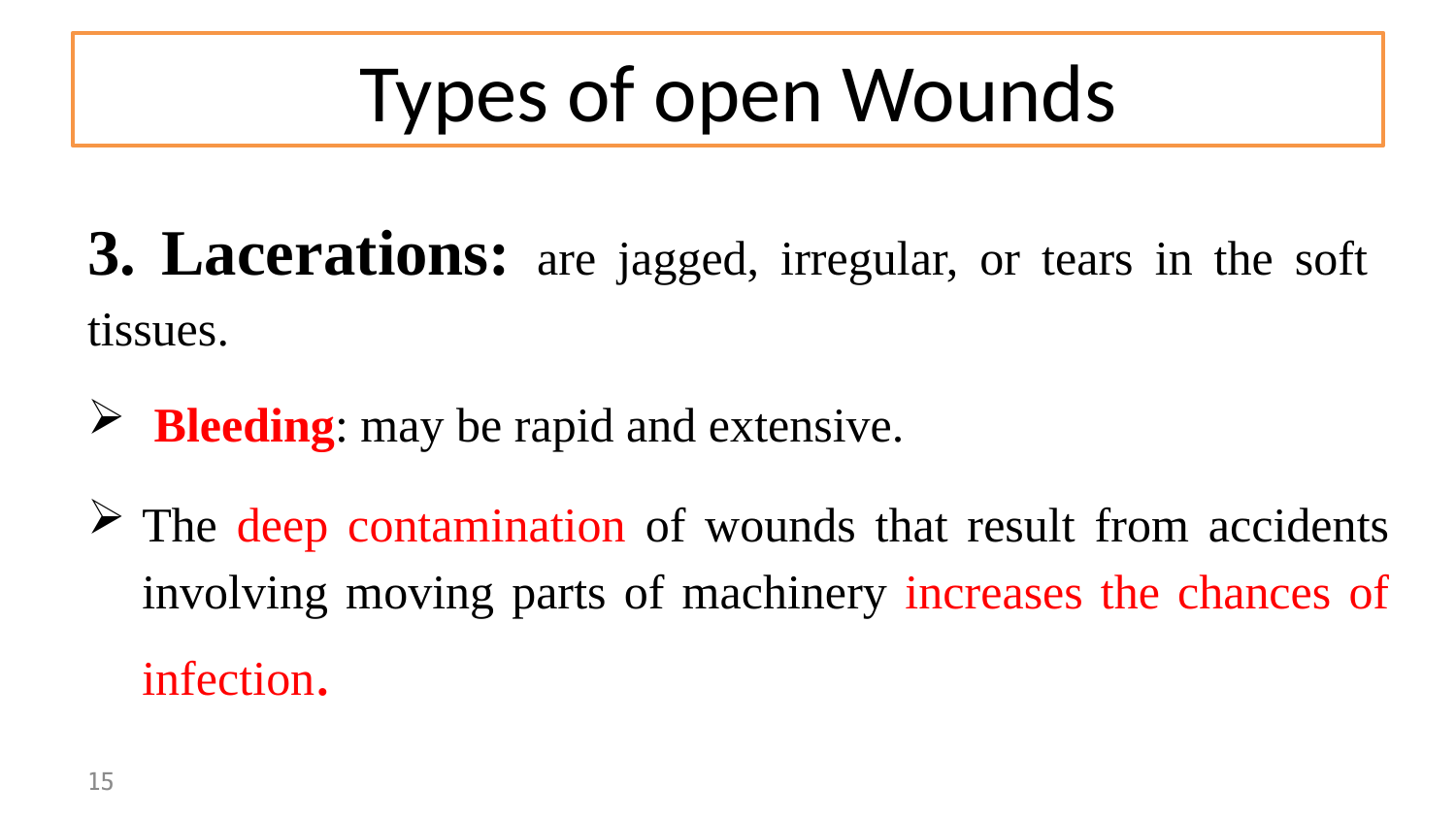

# Types of open Wounds
3. Lacerations: are jagged, irregular, or tears in the soft  tissues.
 Bleeding: may be rapid and extensive.
The deep contamination of wounds that result from accidents involving moving parts of machinery increases the chances of infection.

15